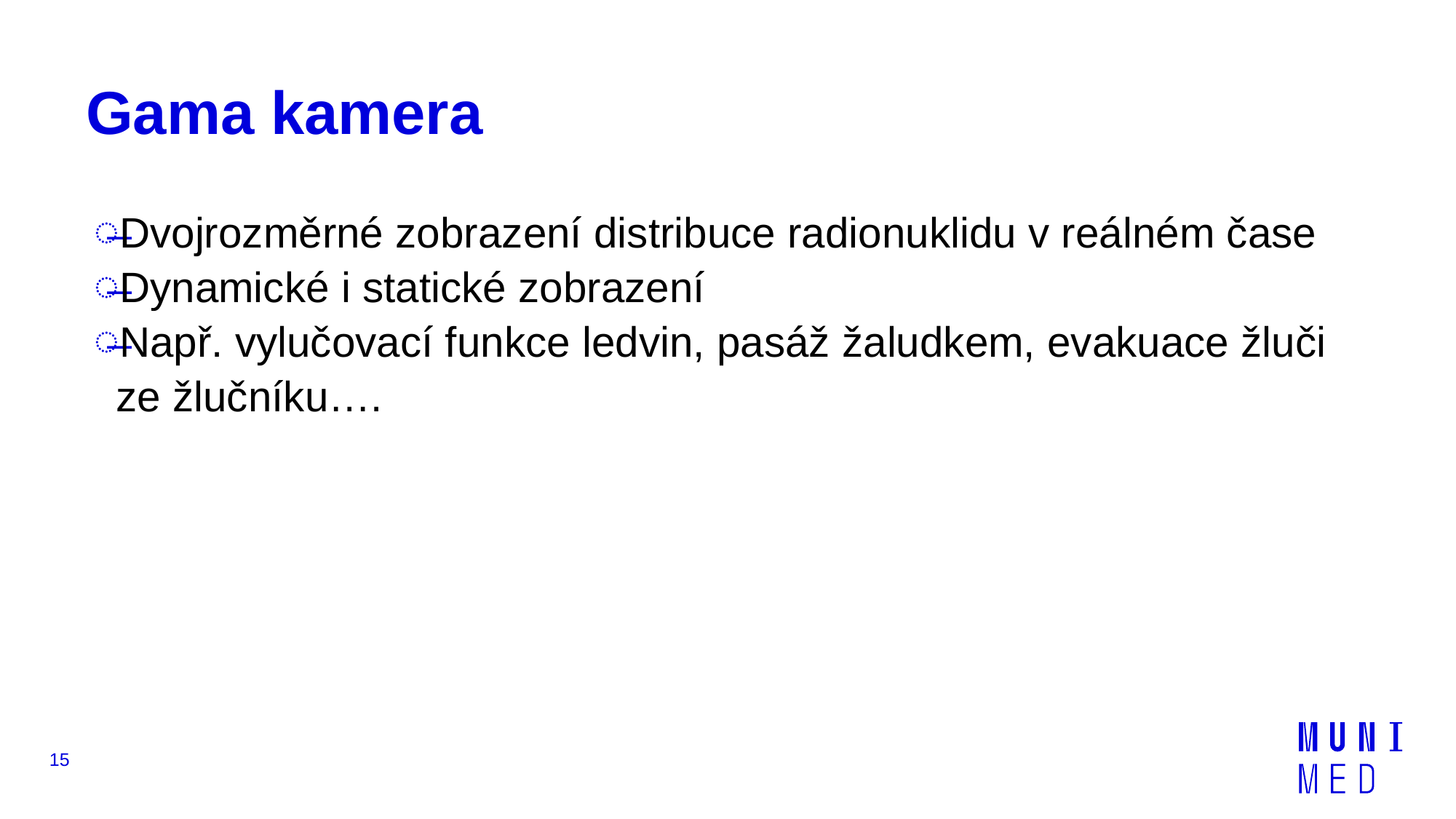

# Gama kamera
Dvojrozměrné zobrazení distribuce radionuklidu v reálném čase
Dynamické i statické zobrazení
Např. vylučovací funkce ledvin, pasáž žaludkem, evakuace žluči ze žlučníku….

15